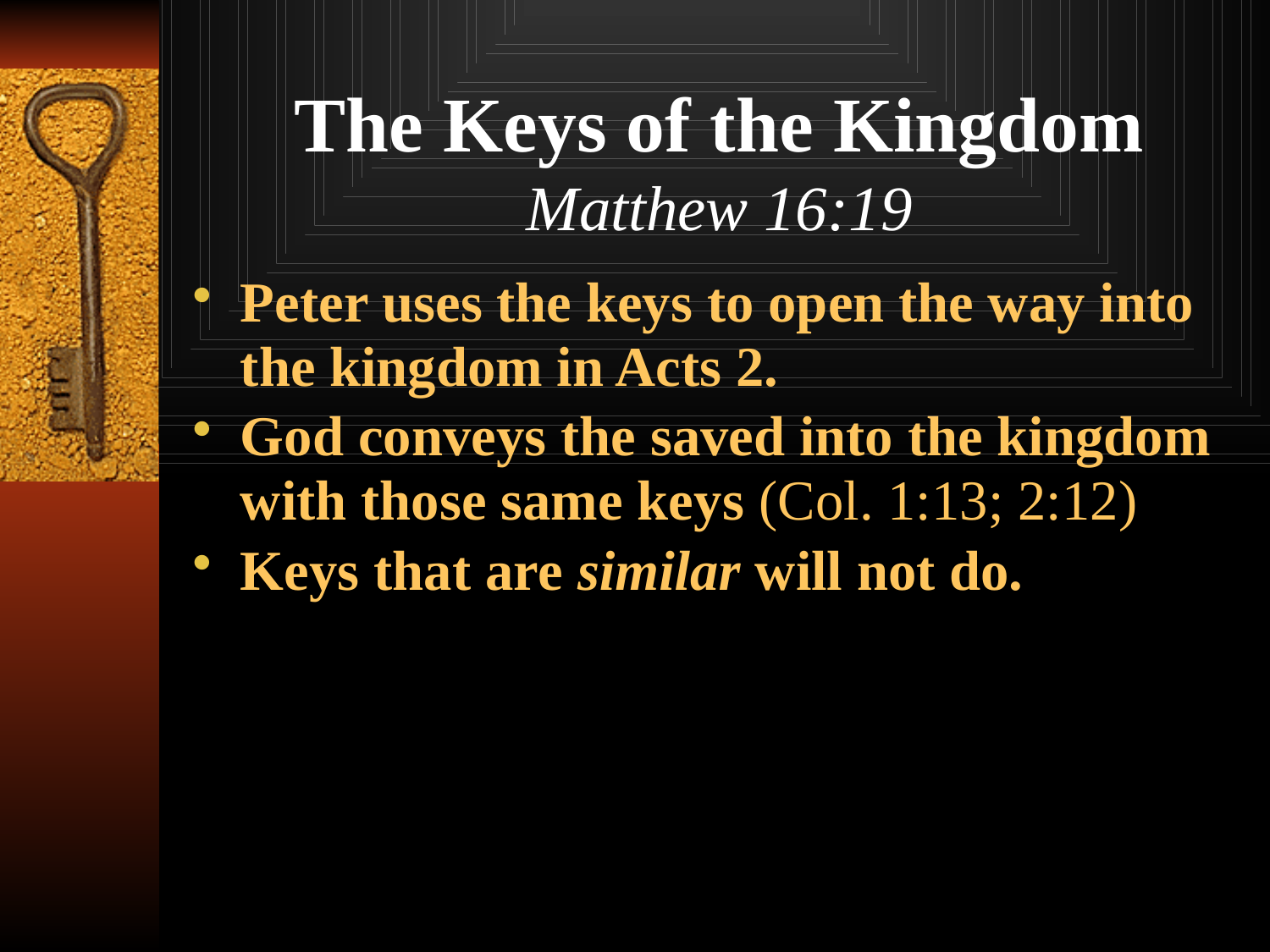

# The Keys of the Kingdom Matthew 16:19
Peter uses the keys to open the way into the kingdom in Acts 2.
God conveys the saved into the kingdom with those same keys (Col. 1:13; 2:12)
Keys that are similar will not do.